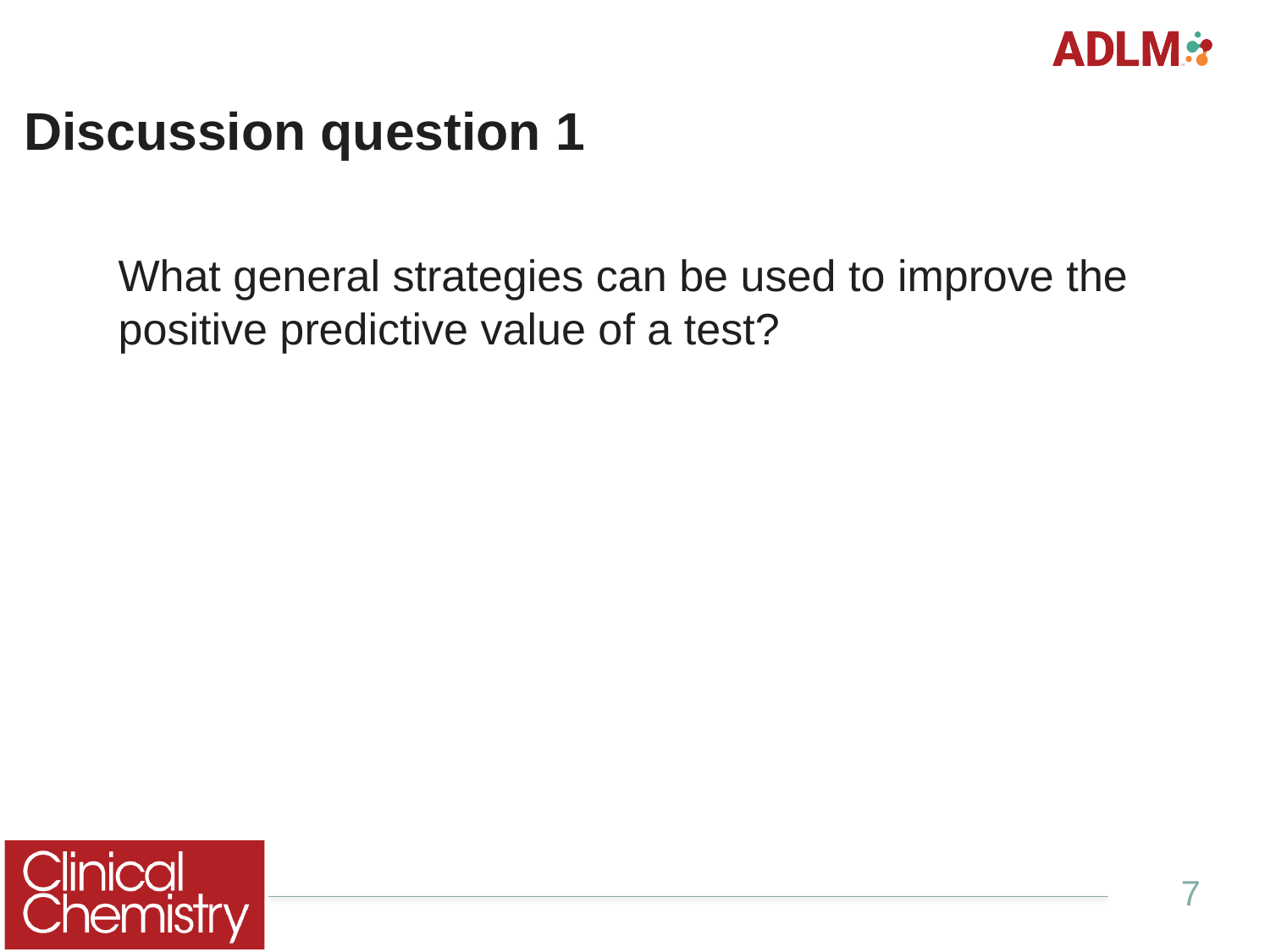

# Discussion question 1
What general strategies can be used to improve the positive predictive value of a test?

7